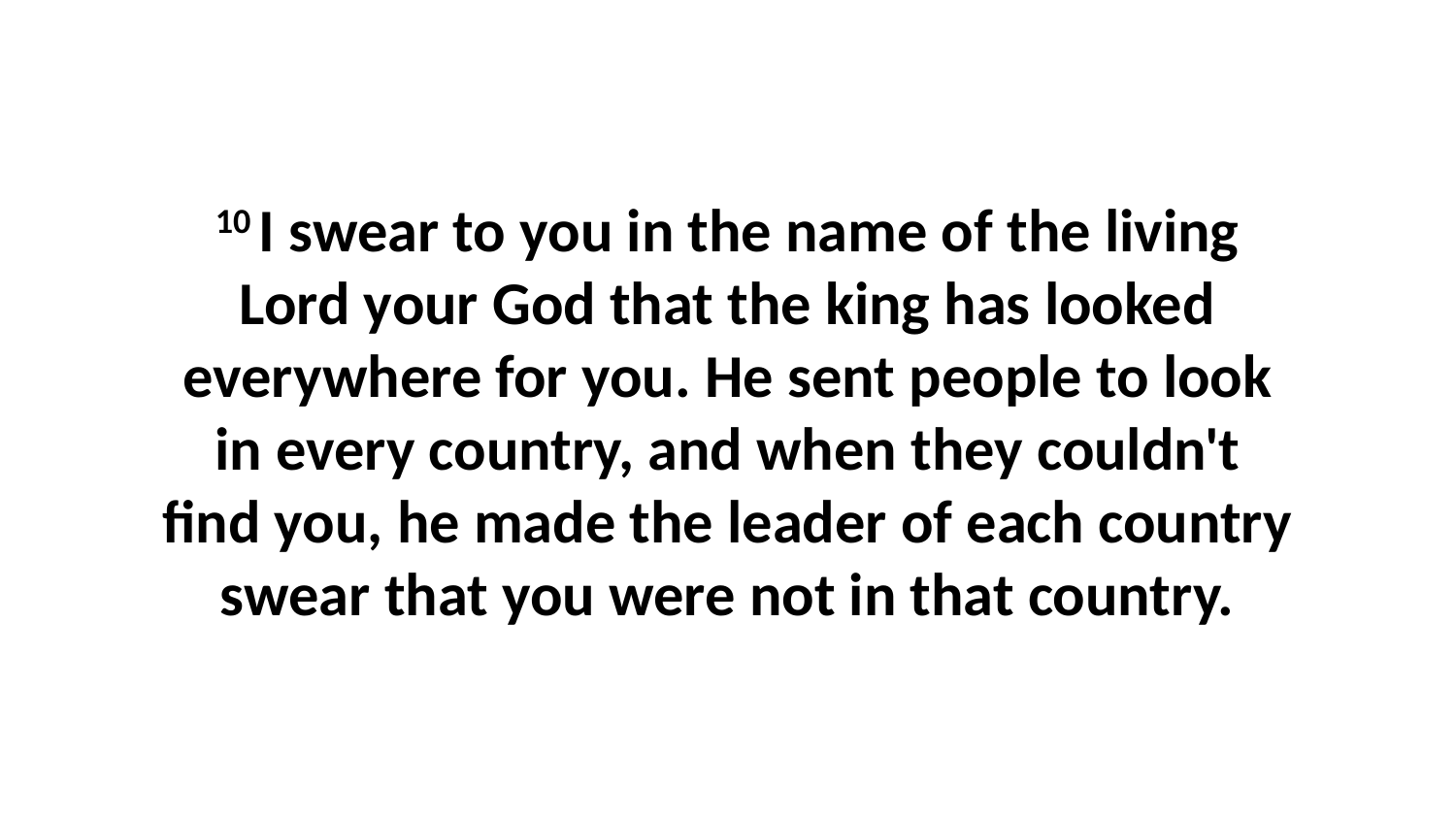

10 I swear to you in the name of the living Lord your God that the king has looked everywhere for you. He sent people to look in every country, and when they couldn't find you, he made the leader of each country swear that you were not in that country.